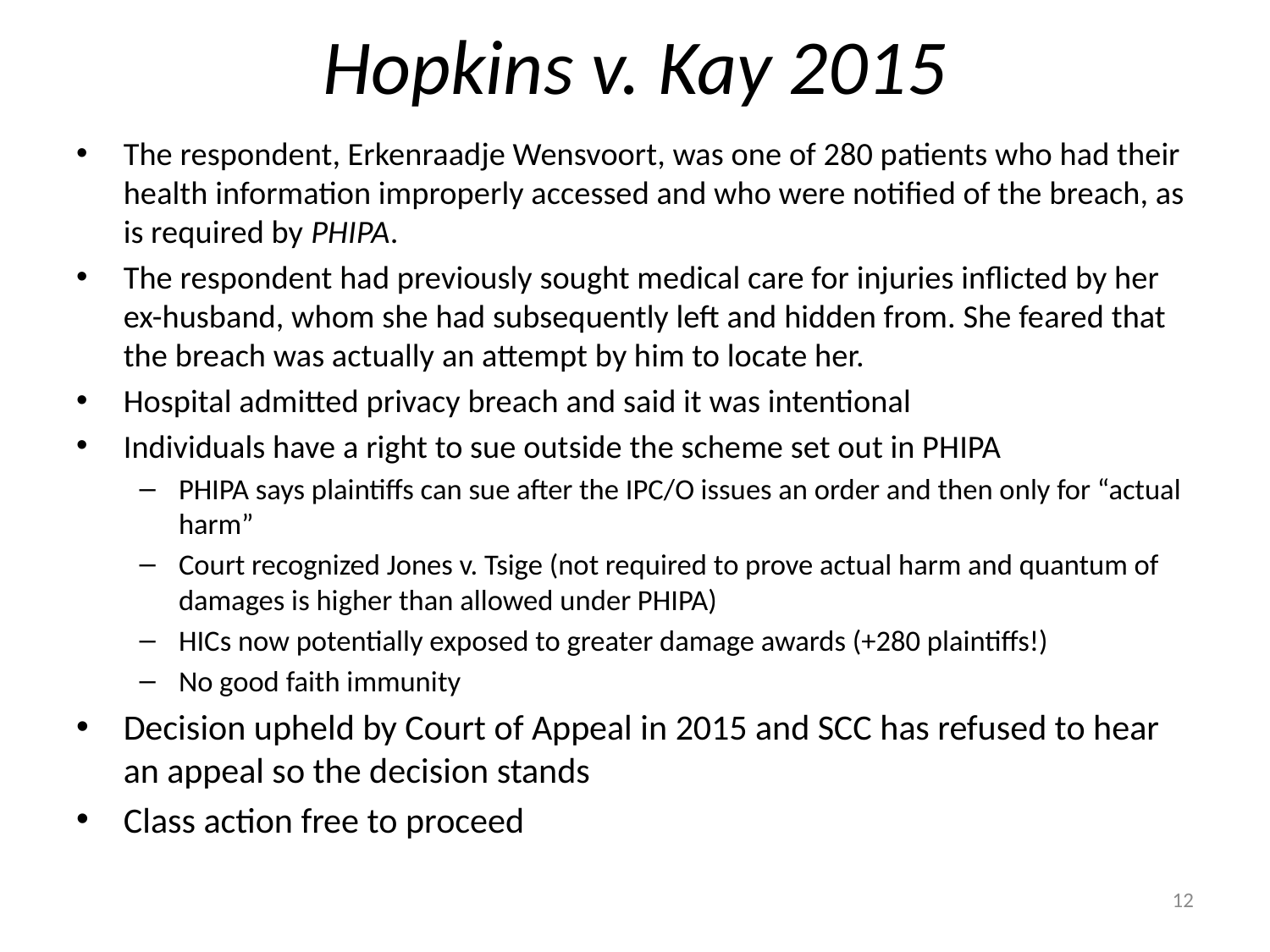

# Hopkins v. Kay 2015
The respondent, Erkenraadje Wensvoort, was one of 280 patients who had their health information improperly accessed and who were notified of the breach, as is required by PHIPA.
The respondent had previously sought medical care for injuries inflicted by her ex-husband, whom she had subsequently left and hidden from. She feared that the breach was actually an attempt by him to locate her.
Hospital admitted privacy breach and said it was intentional
Individuals have a right to sue outside the scheme set out in PHIPA
PHIPA says plaintiffs can sue after the IPC/O issues an order and then only for “actual harm”
Court recognized Jones v. Tsige (not required to prove actual harm and quantum of damages is higher than allowed under PHIPA)
HICs now potentially exposed to greater damage awards (+280 plaintiffs!)
No good faith immunity
Decision upheld by Court of Appeal in 2015 and SCC has refused to hear  an appeal so the decision stands
Class action free to proceed

12